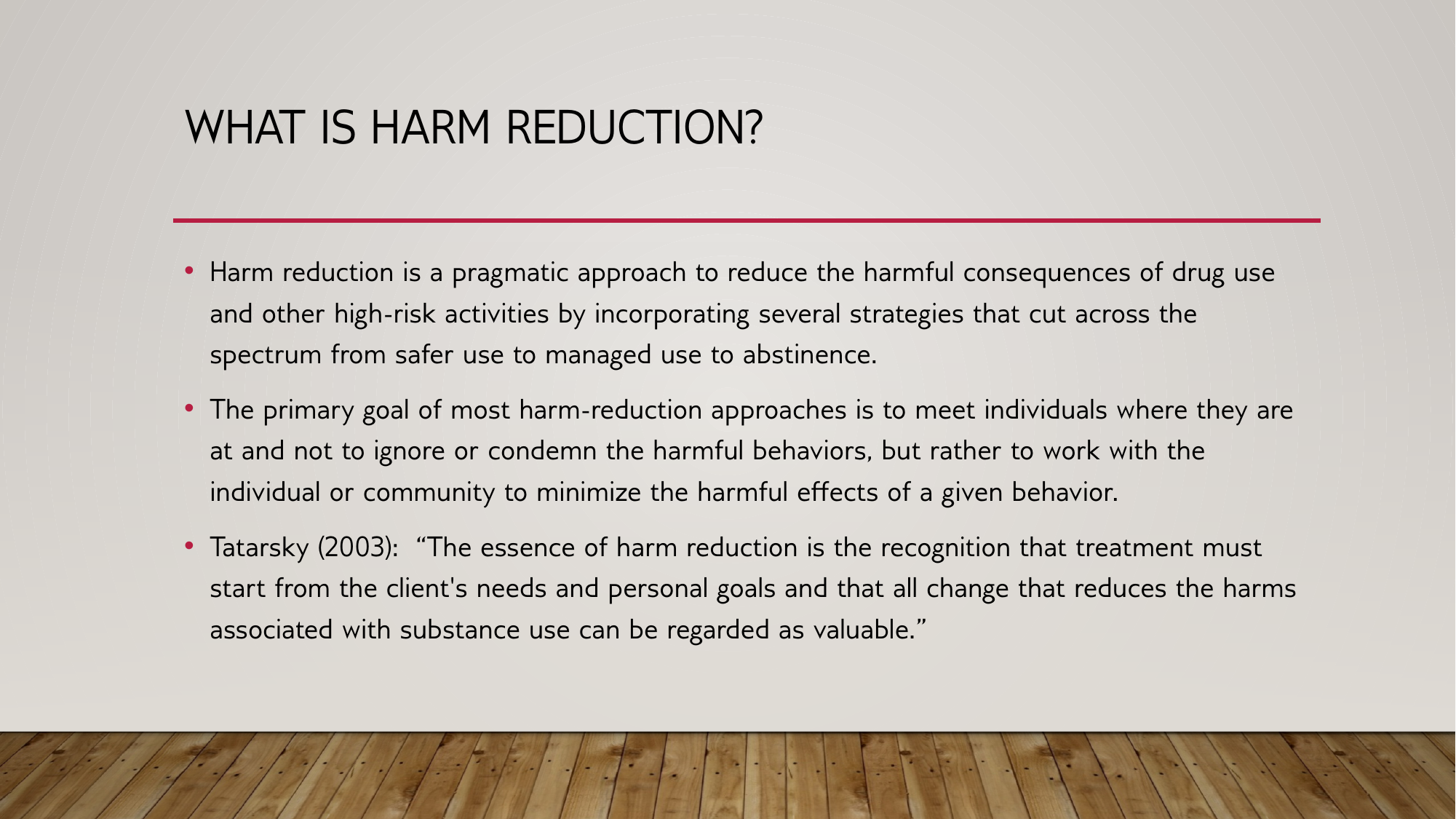

# What is Harm Reduction?
Harm reduction is a pragmatic approach to reduce the harmful consequences of drug use and other high-risk activities by incorporating several strategies that cut across the spectrum from safer use to managed use to abstinence.
The primary goal of most harm-reduction approaches is to meet individuals where they are at and not to ignore or condemn the harmful behaviors, but rather to work with the individual or community to minimize the harmful effects of a given behavior.
Tatarsky (2003):  “The essence of harm reduction is the recognition that treatment must start from the client's needs and personal goals and that all change that reduces the harms associated with substance use can be regarded as valuable.”